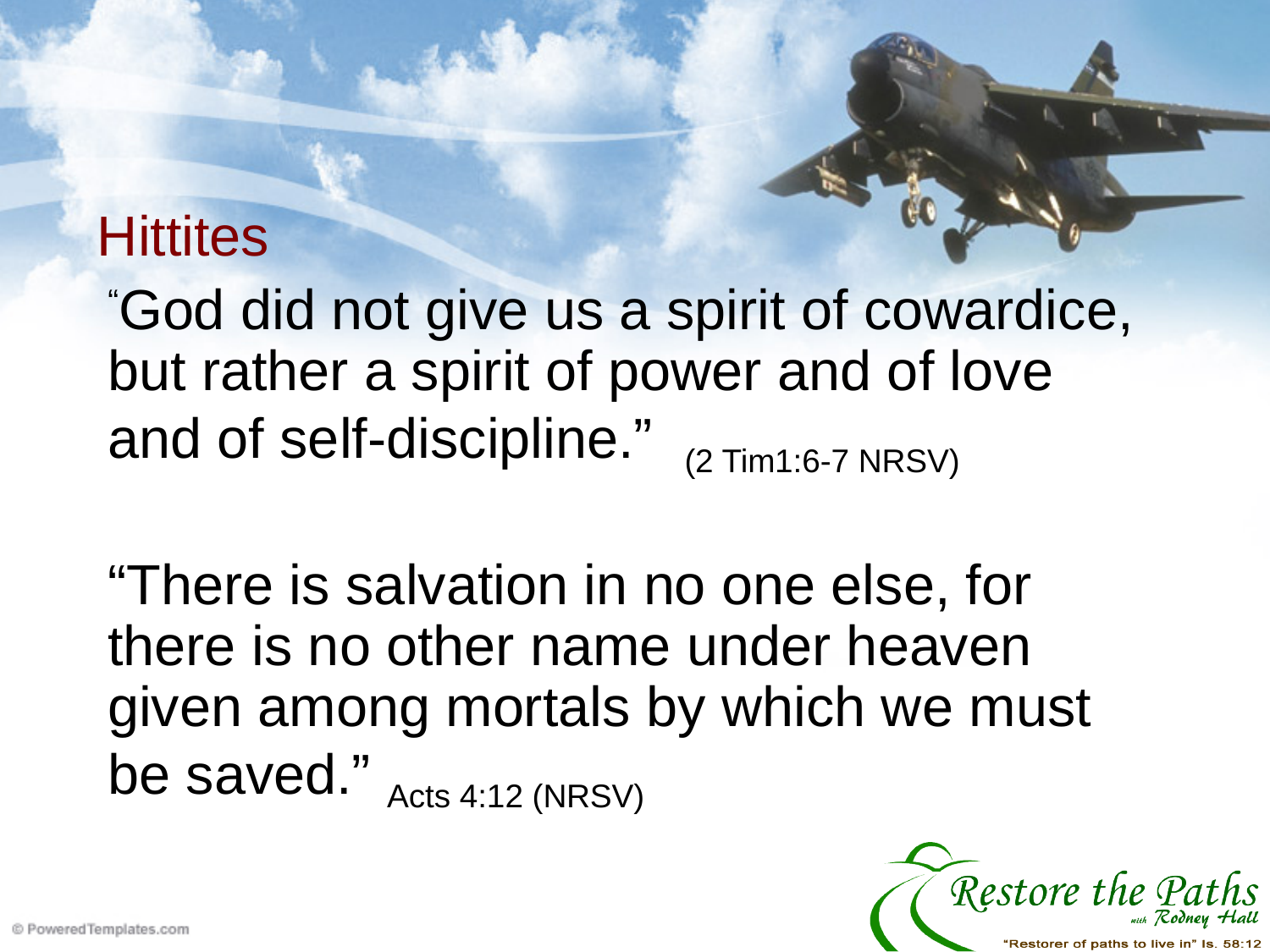

# Hittites
“God did not give us a spirit of cowardice, but rather a spirit of power and of love and of self-discipline.”  (2 Tim1:6-7 NRSV)

“There is salvation in no one else, for there is no other name under heaven given among mortals by which we must be saved.” Acts 4:12 (NRSV)